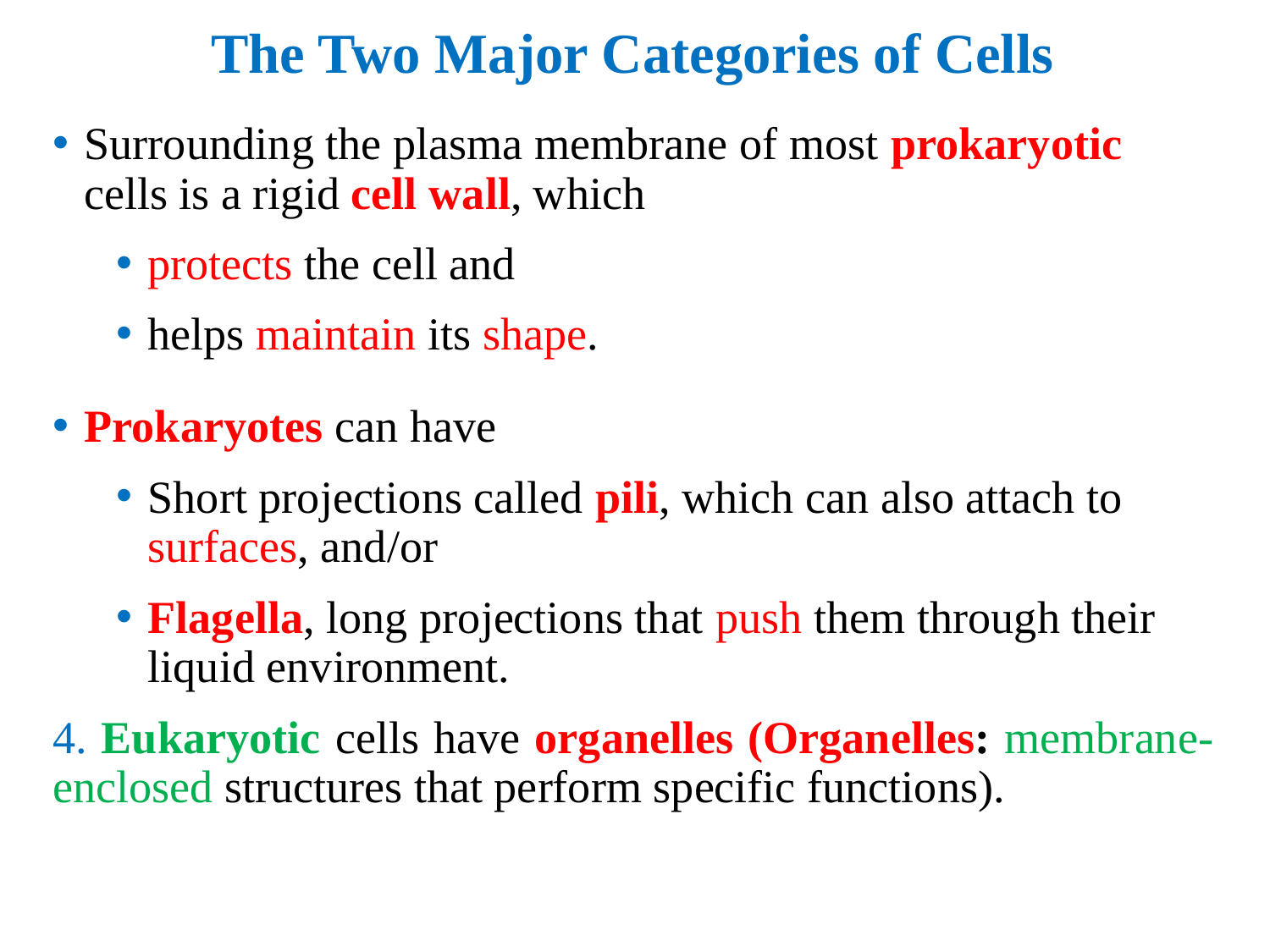

# The Two Major Categories of Cells
Surrounding the plasma membrane of most prokaryotic cells is a rigid cell wall, which
protects the cell and
helps maintain its shape.
Prokaryotes can have
Short projections called pili, which can also attach to surfaces, and/or
Flagella, long projections that push them through their liquid environment.
4. Eukaryotic cells have organelles (Organelles: membrane-enclosed structures that perform specific functions).